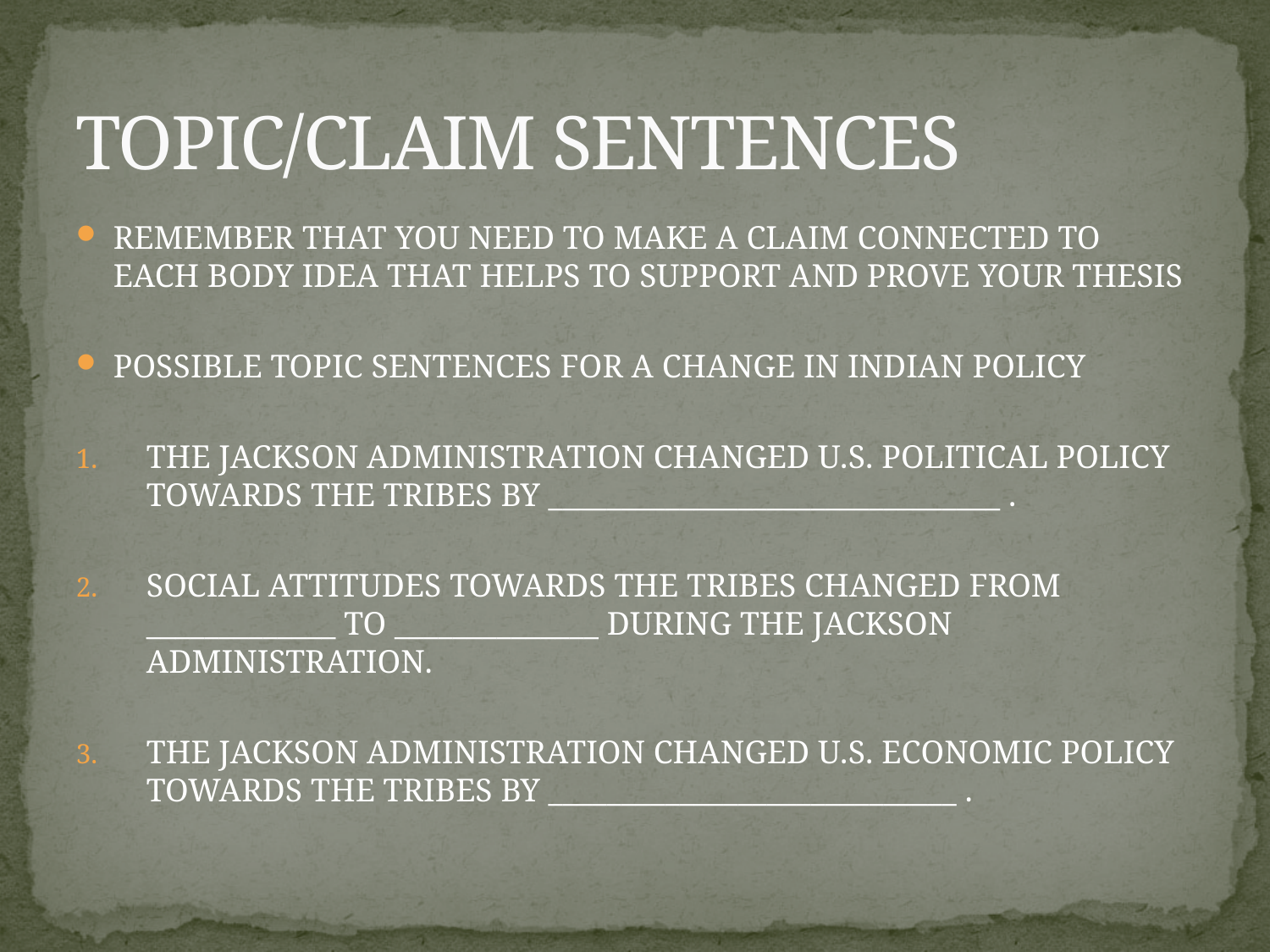

# TOPIC/CLAIM SENTENCES
REMEMBER THAT YOU NEED TO MAKE A CLAIM CONNECTED TO EACH BODY IDEA THAT HELPS TO SUPPORT AND PROVE YOUR THESIS

POSSIBLE TOPIC SENTENCES FOR A CHANGE IN INDIAN POLICY

THE JACKSON ADMINISTRATION CHANGED U.S. POLITICAL POLICY TOWARDS THE TRIBES BY _______________________________ .

SOCIAL ATTITUDES TOWARDS THE TRIBES CHANGED FROM _____________ TO ______________ DURING THE JACKSON ADMINISTRATION.

THE JACKSON ADMINISTRATION CHANGED U.S. ECONOMIC POLICY TOWARDS THE TRIBES BY ____________________________ .